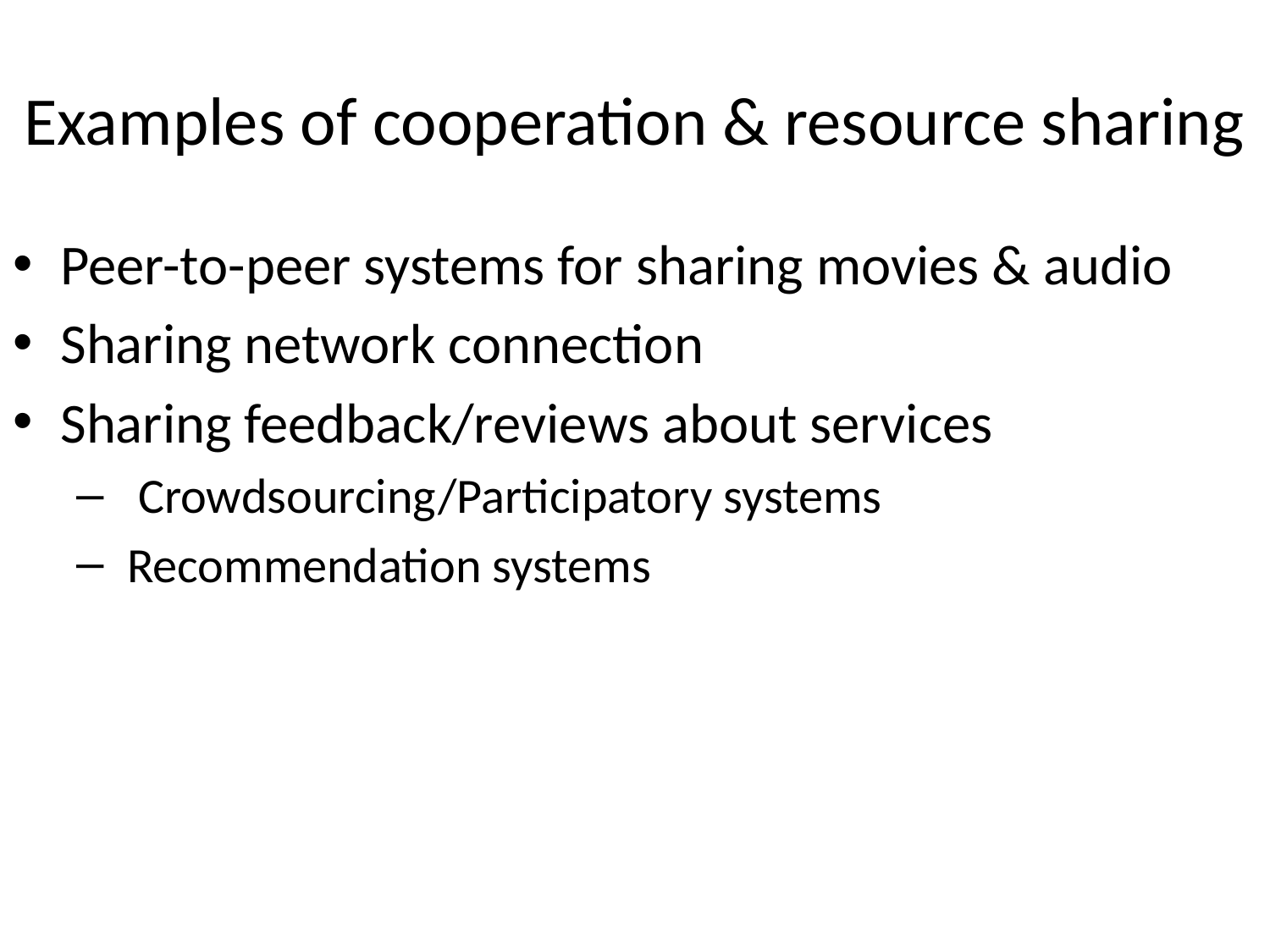

# Examples of cooperation & resource sharing
Peer-to-peer systems for sharing movies & audio
Sharing network connection
Sharing feedback/reviews about services
  Crowdsourcing/Participatory systems
 Recommendation systems